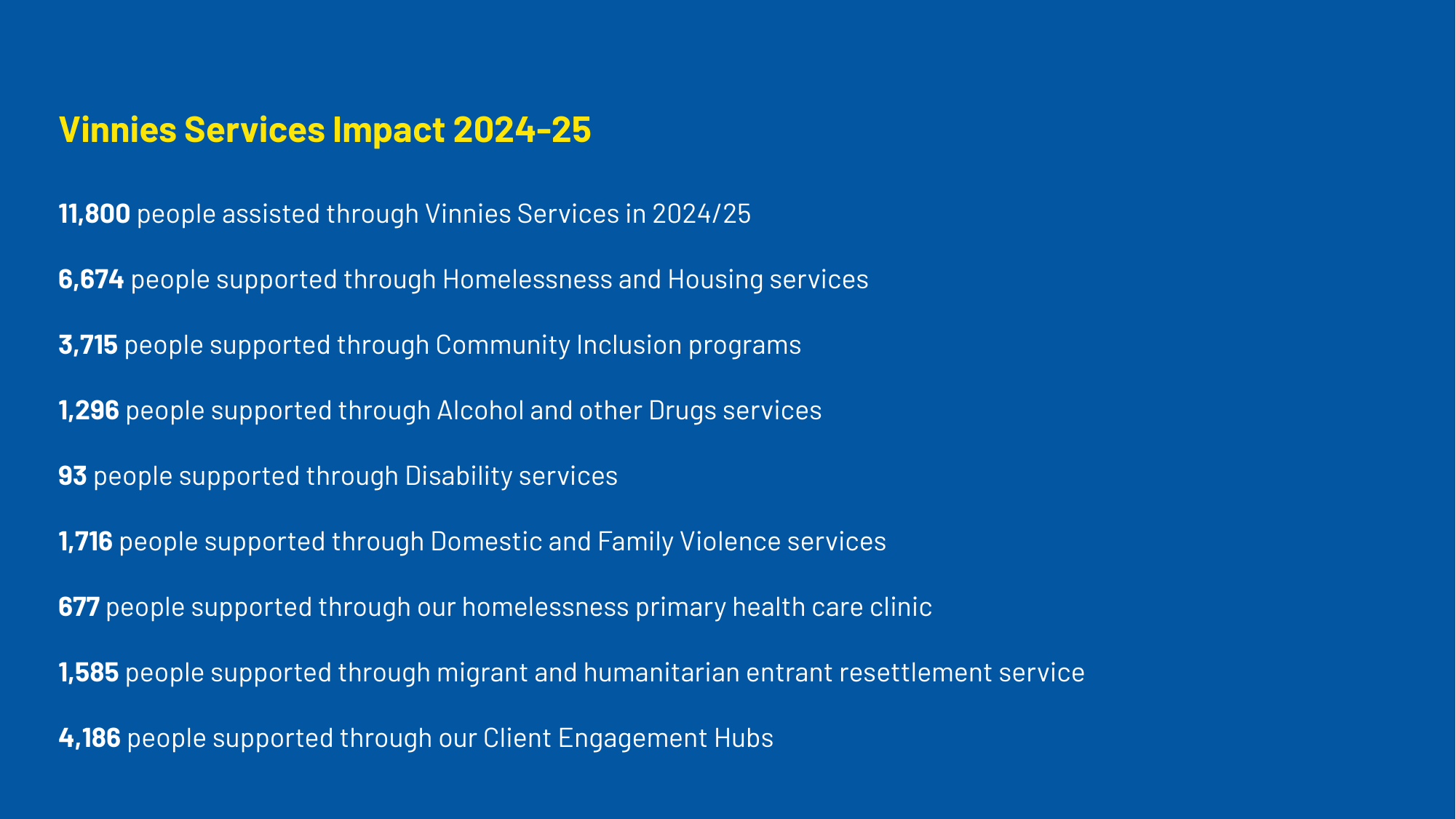

# Vinnies Services Impact 2024-25
11,800 people assisted through Vinnies Services in 2024/25

6,674 people supported through Homelessness and Housing services

3,715 people supported through Community Inclusion programs

1,296 people supported through Alcohol and other Drugs services

93 people supported through Disability services

1,716 people supported through Domestic and Family Violence services

677 people supported through our homelessness primary health care clinic

1,585 people supported through migrant and humanitarian entrant resettlement service

4,186 people supported through our Client Engagement Hubs